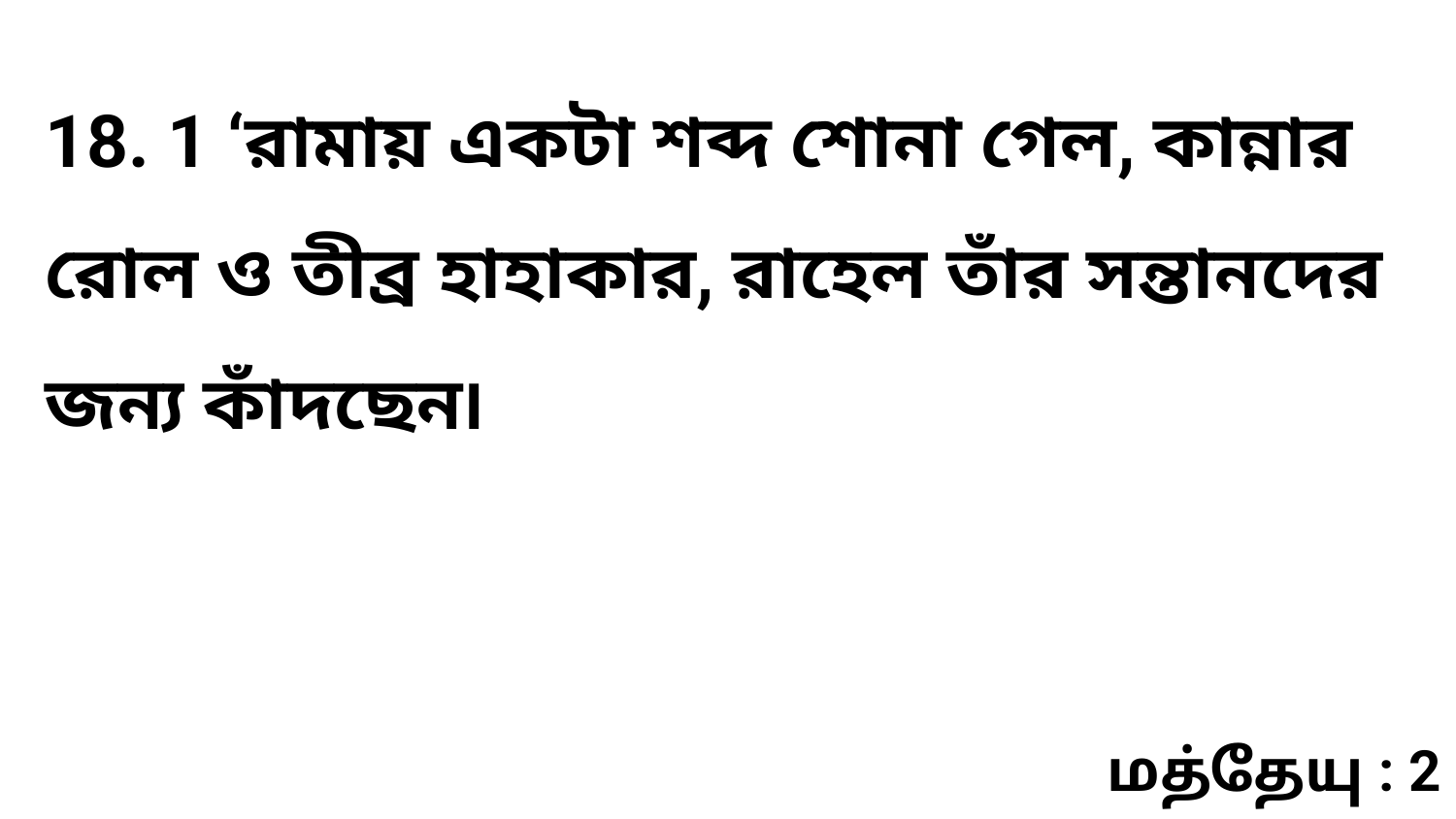

18. 1 ‘রামায় একটা শব্দ শোনা গেল, কান্নার রোল ও তীব্র হাহাকার, রাহেল তাঁর সন্তানদের জন্য কাঁদছেন৷
மத்தேயு : 2